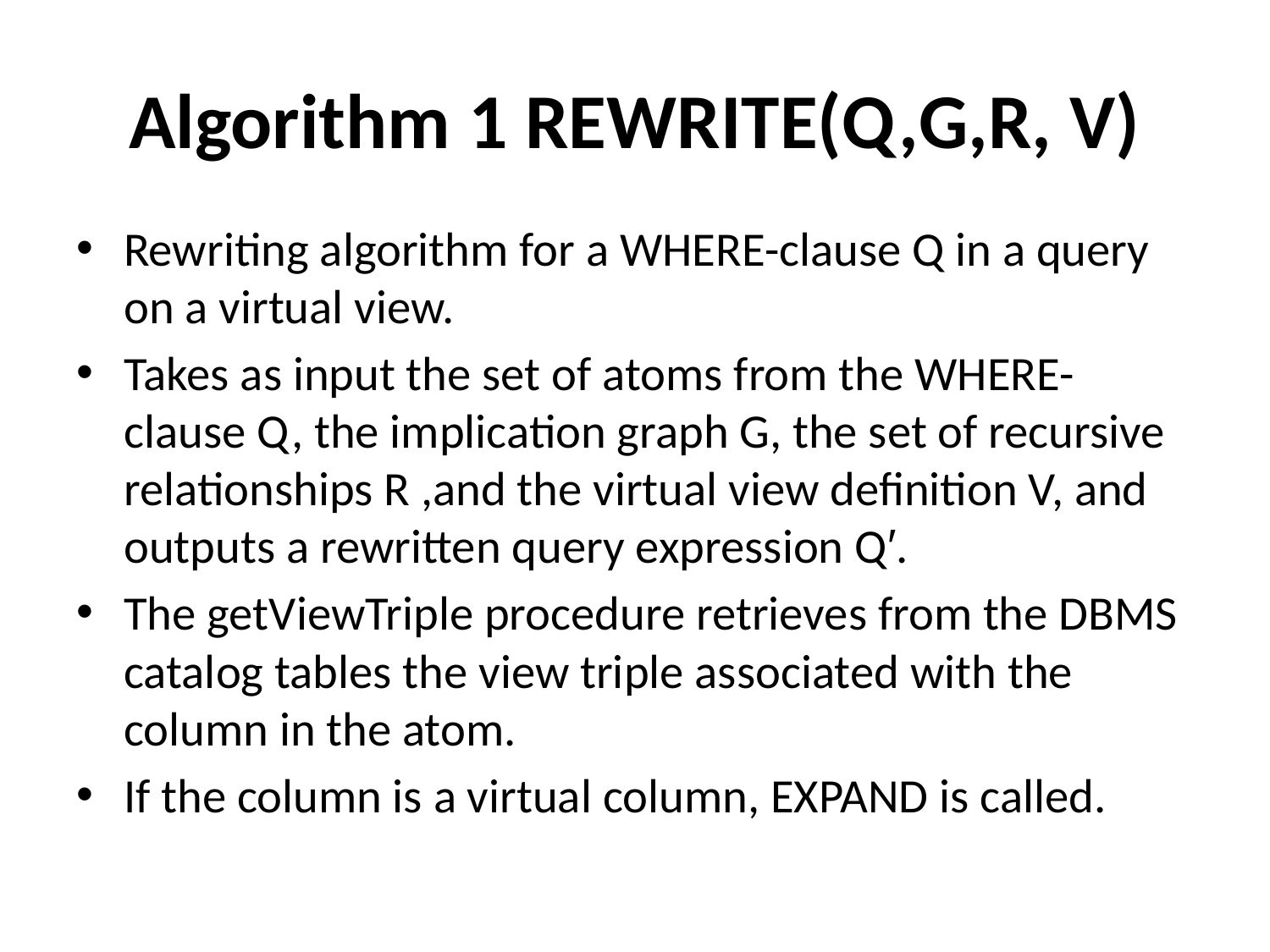

# Algorithm 1 REWRITE(Q,G,R, V)
Rewriting algorithm for a WHERE-clause Q in a query on a virtual view.
Takes as input the set of atoms from the WHERE-clause Q, the implication graph G, the set of recursive relationships R ,and the virtual view definition V, and outputs a rewritten query expression Q′.
The getViewTriple procedure retrieves from the DBMS catalog tables the view triple associated with the column in the atom.
If the column is a virtual column, EXPAND is called.